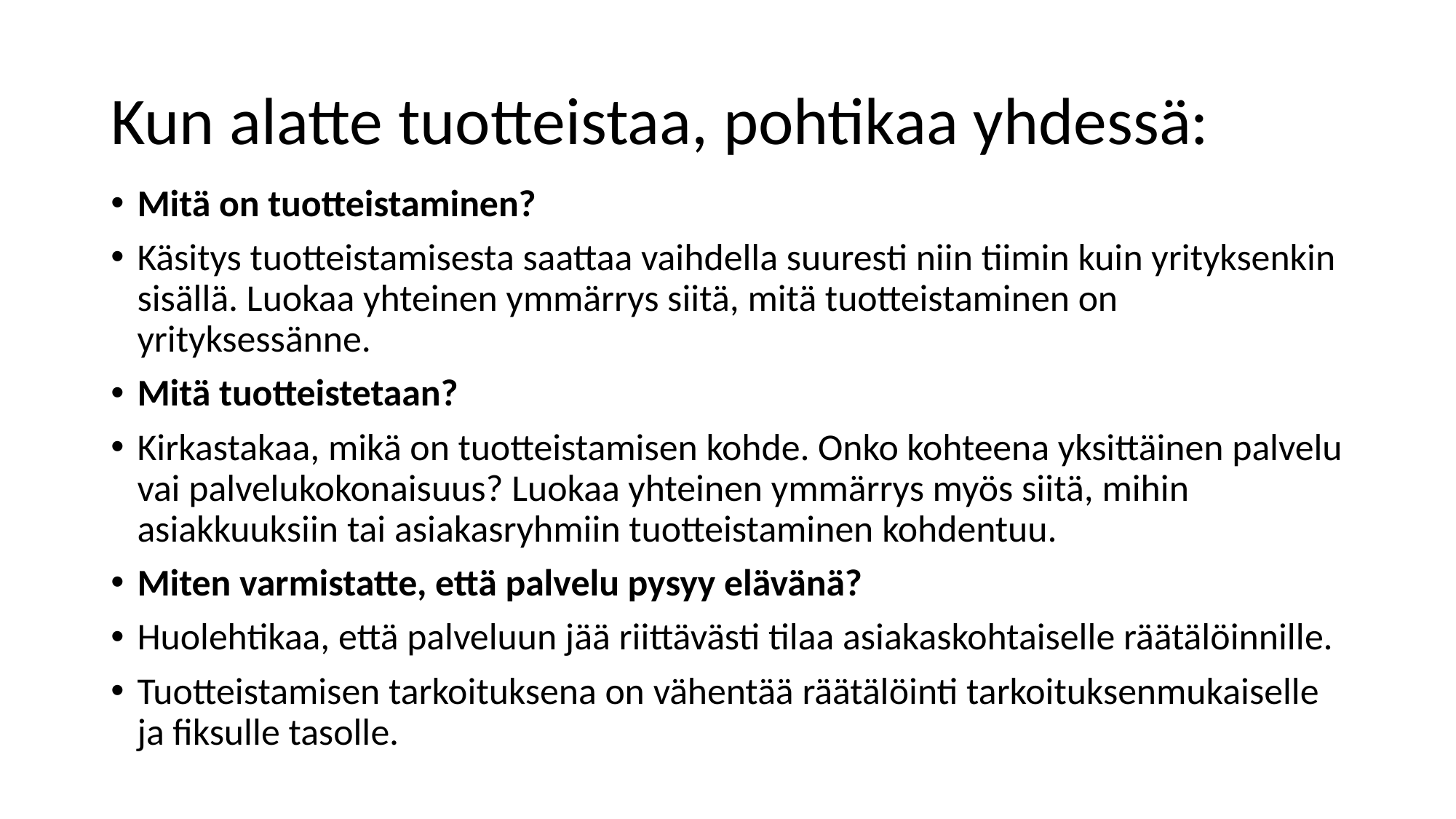

# Kun alatte tuotteistaa, pohtikaa yhdessä:
Mitä on tuotteistaminen?
Käsitys tuotteistamisesta saattaa vaihdella suuresti niin tiimin kuin yrityksenkin sisällä. Luokaa yhteinen ymmärrys siitä, mitä tuotteistaminen on yrityksessänne.
Mitä tuotteistetaan?
Kirkastakaa, mikä on tuotteistamisen kohde. Onko kohteena yksittäinen palvelu vai palvelukokonaisuus? Luokaa yhteinen ymmärrys myös siitä, mihin asiakkuuksiin tai asiakasryhmiin tuotteistaminen kohdentuu.
Miten varmistatte, että palvelu pysyy elävänä?
Huolehtikaa, että palveluun jää riittävästi tilaa asiakaskohtaiselle räätälöinnille.
Tuotteistamisen tarkoituksena on vähentää räätälöinti tarkoituksenmukaiselle ja fiksulle tasolle.